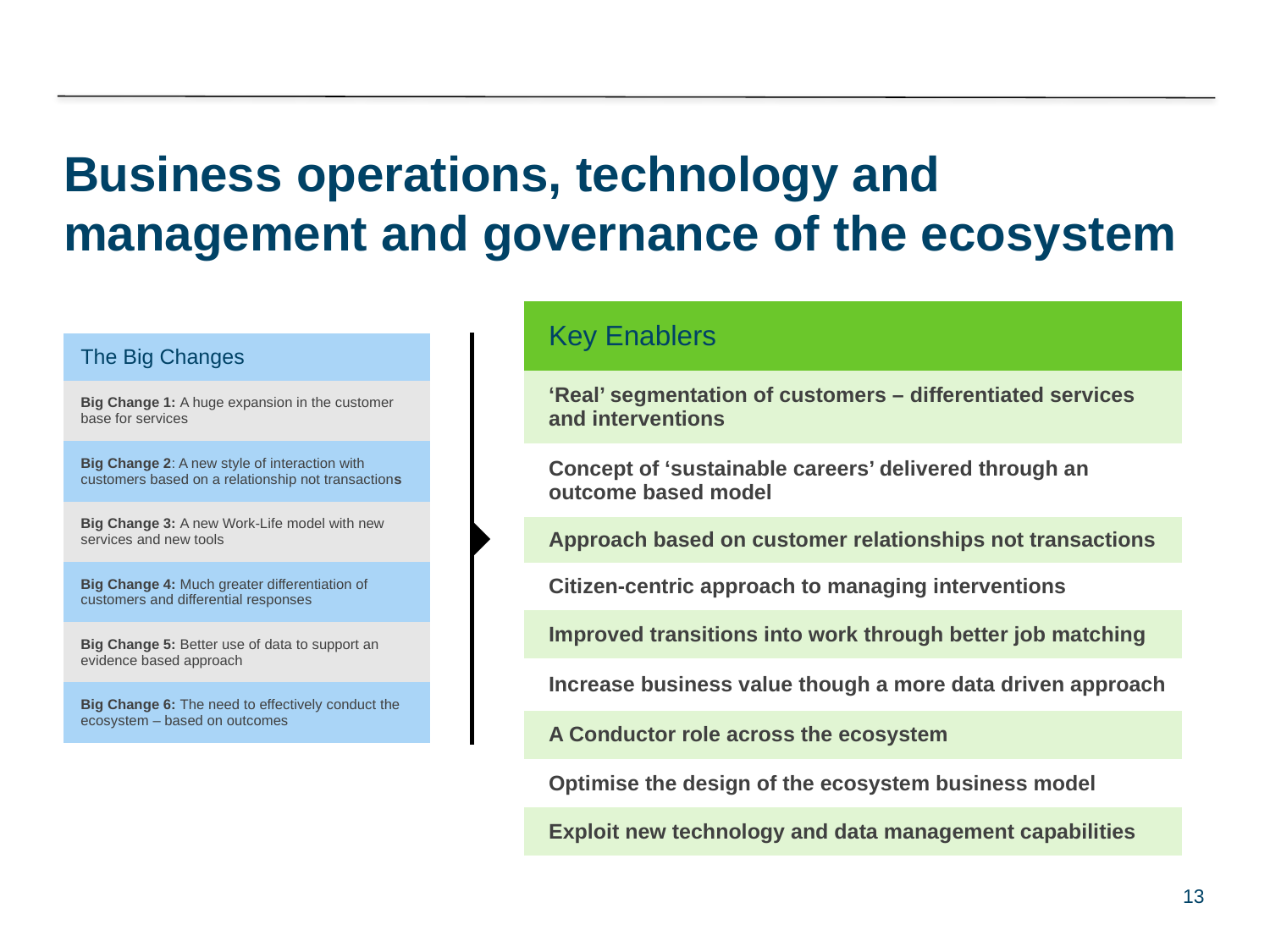

# Business operations, technology and management and governance of the ecosystem
| Key Enablers |
| --- |
| ‘Real’ segmentation of customers – differentiated services and interventions |
| Concept of ‘sustainable careers’ delivered through an outcome based model |
| Approach based on customer relationships not transactions |
| Citizen-centric approach to managing interventions |
| Improved transitions into work through better job matching |
| Increase business value though a more data driven approach |
| A Conductor role across the ecosystem |
| Optimise the design of the ecosystem business model |
| Exploit new technology and data management capabilities |

| The Big Changes |
| --- |
| Big Change 1: A huge expansion in the customer base for services |
| Big Change 2: A new style of interaction with customers based on a relationship not transactions |
| Big Change 3: A new Work-Life model with new services and new tools |
| Big Change 4: Much greater differentiation of customers and differential responses |
| Big Change 5: Better use of data to support an evidence based approach |
| Big Change 6: The need to effectively conduct the ecosystem – based on outcomes |
13